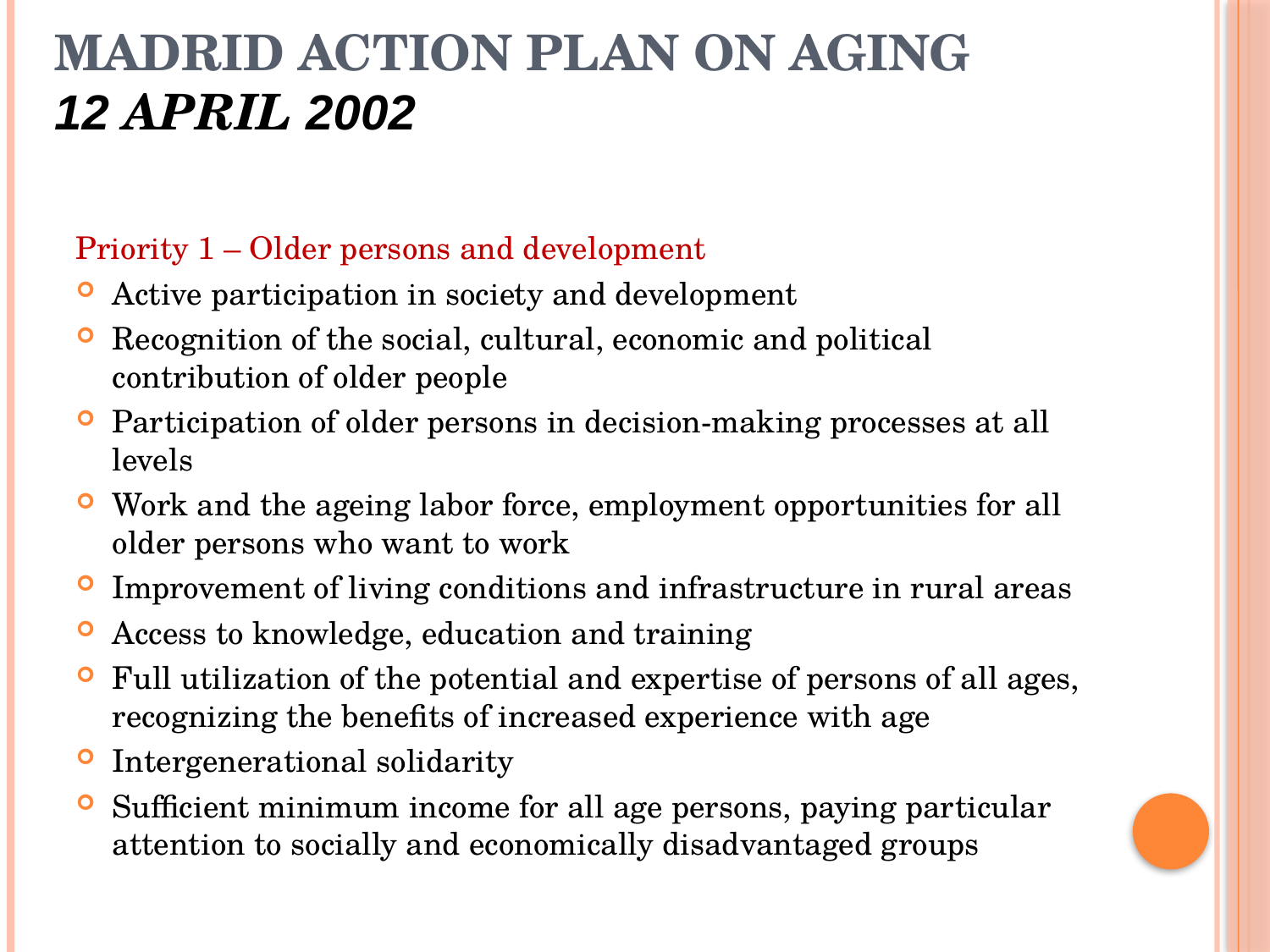

# Madrid Action Plan on Aging 12 April 2002
Priority 1 – Older persons and development
Active participation in society and development
Recognition of the social, cultural, economic and political contribution of older people
Participation of older persons in decision-making processes at all levels
Work and the ageing labor force, employment opportunities for all older persons who want to work
Improvement of living conditions and infrastructure in rural areas
Access to knowledge, education and training
Full utilization of the potential and expertise of persons of all ages, recognizing the benefits of increased experience with age
Intergenerational solidarity
Sufficient minimum income for all age persons, paying particular attention to socially and economically disadvantaged groups